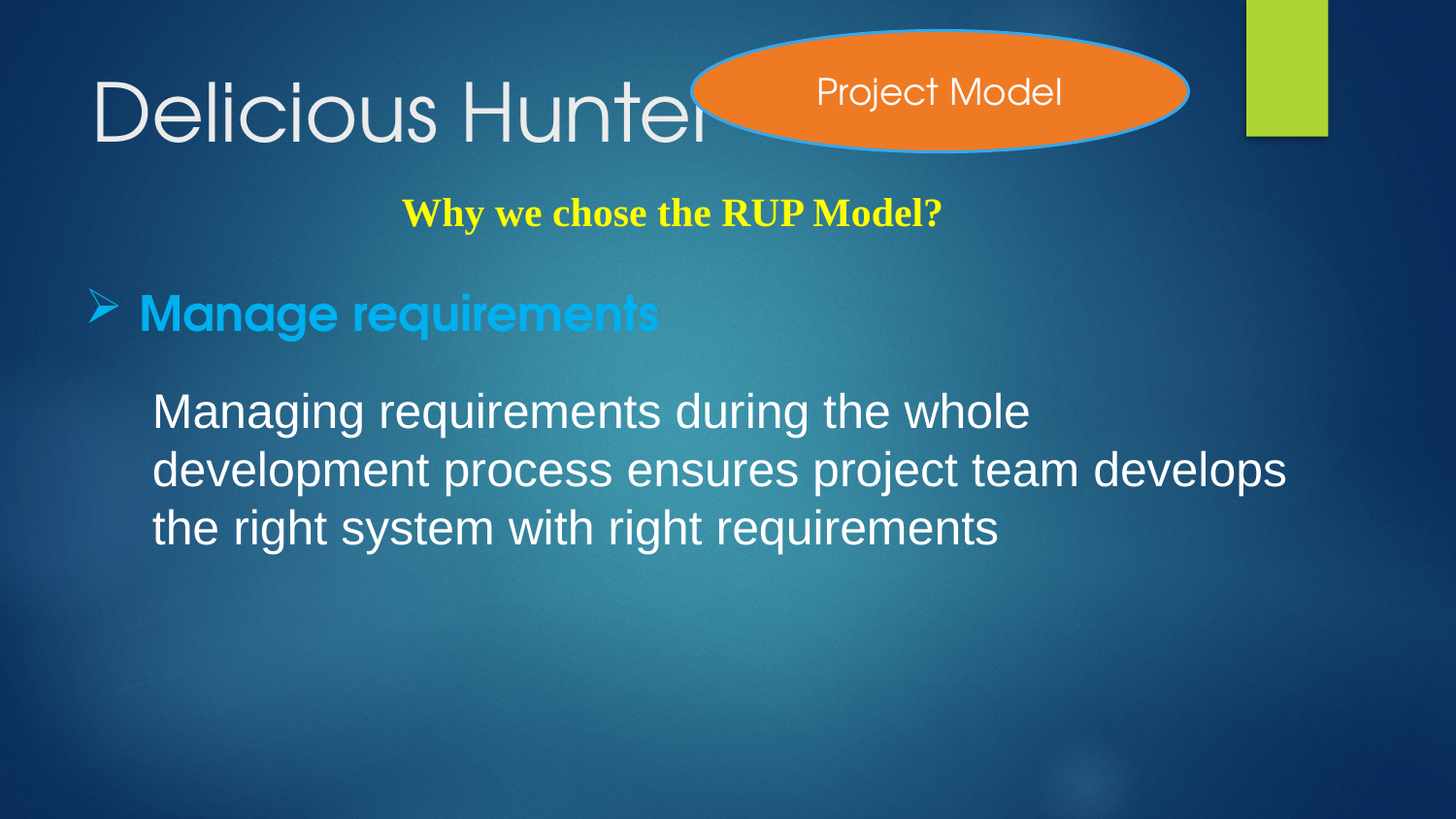

Project Model
# Delicious Hunter
Why we chose the RUP Model?
Manage requirements
Managing requirements during the whole development process ensures project team develops the right system with right requirements